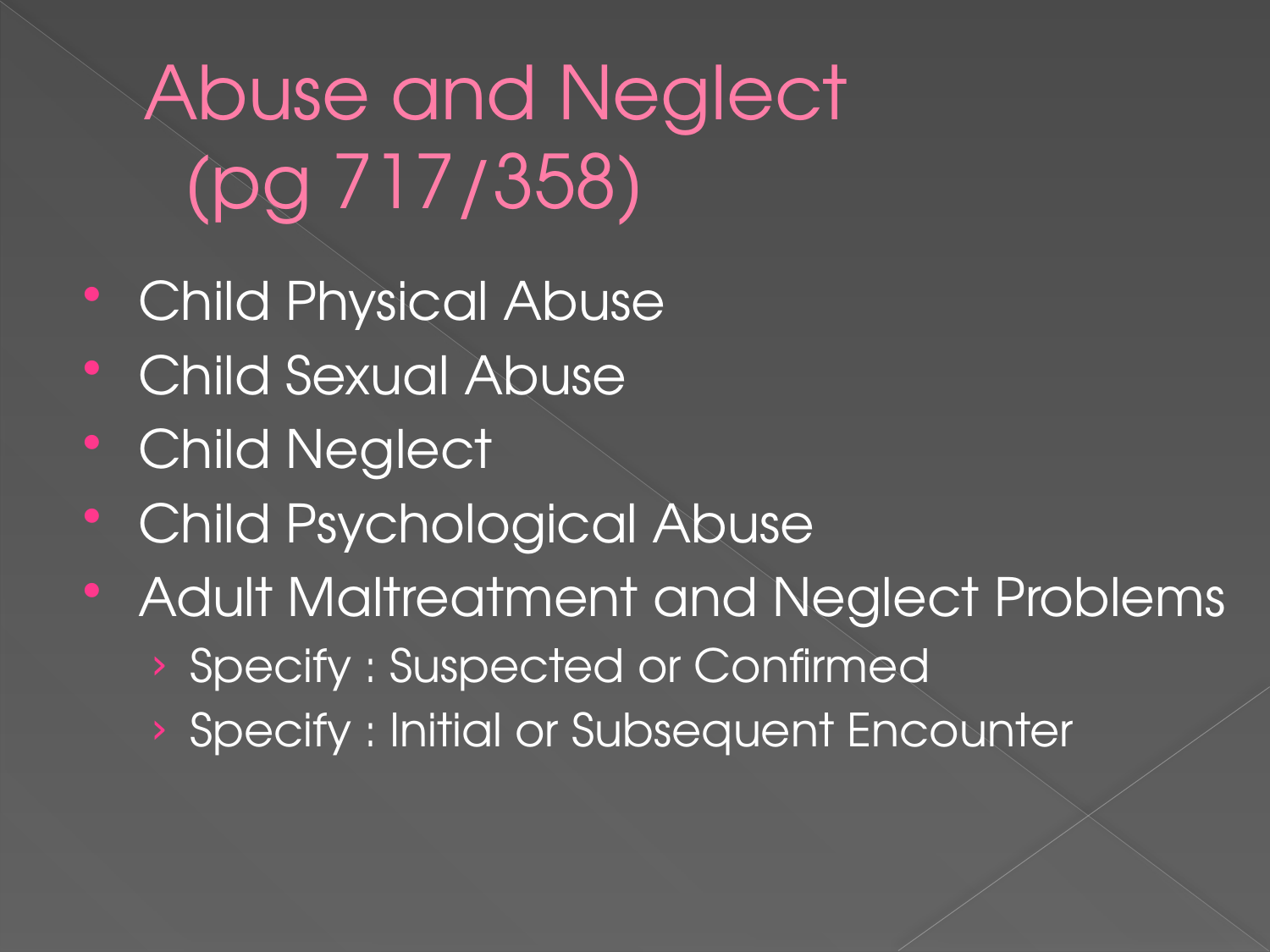

# Abuse and Neglect (pg 717/358)
Child Physical Abuse
Child Sexual Abuse
Child Neglect
Child Psychological Abuse
Adult Maltreatment and Neglect Problems
Specify : Suspected or Confirmed
Specify : Initial or Subsequent Encounter